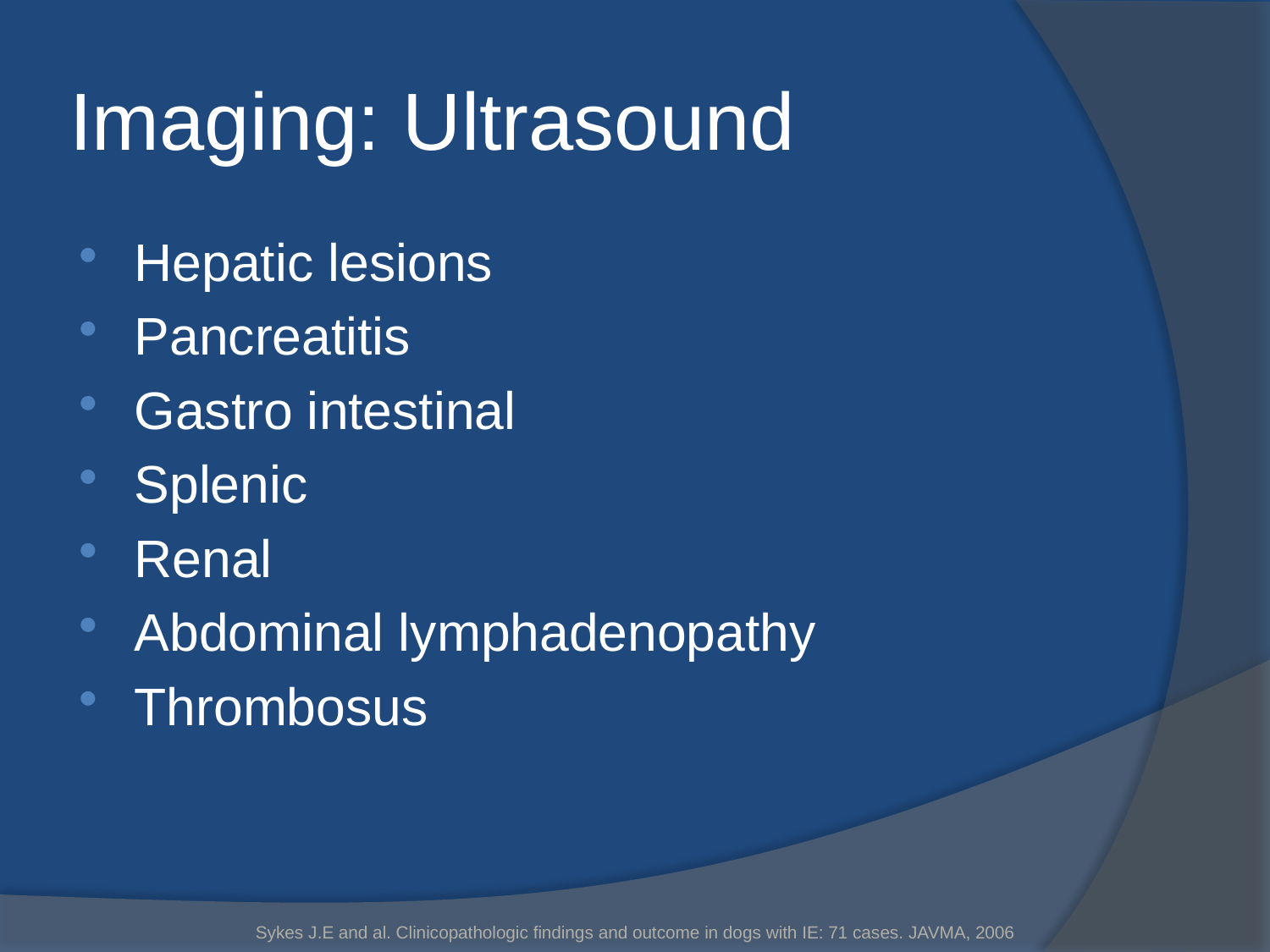

# Imaging: Ultrasound
Hepatic lesions
Pancreatitis
Gastro intestinal
Splenic
Renal
Abdominal lymphadenopathy
Thrombosus
Sykes J.E and al. Clinicopathologic findings and outcome in dogs with IE: 71 cases. JAVMA, 2006